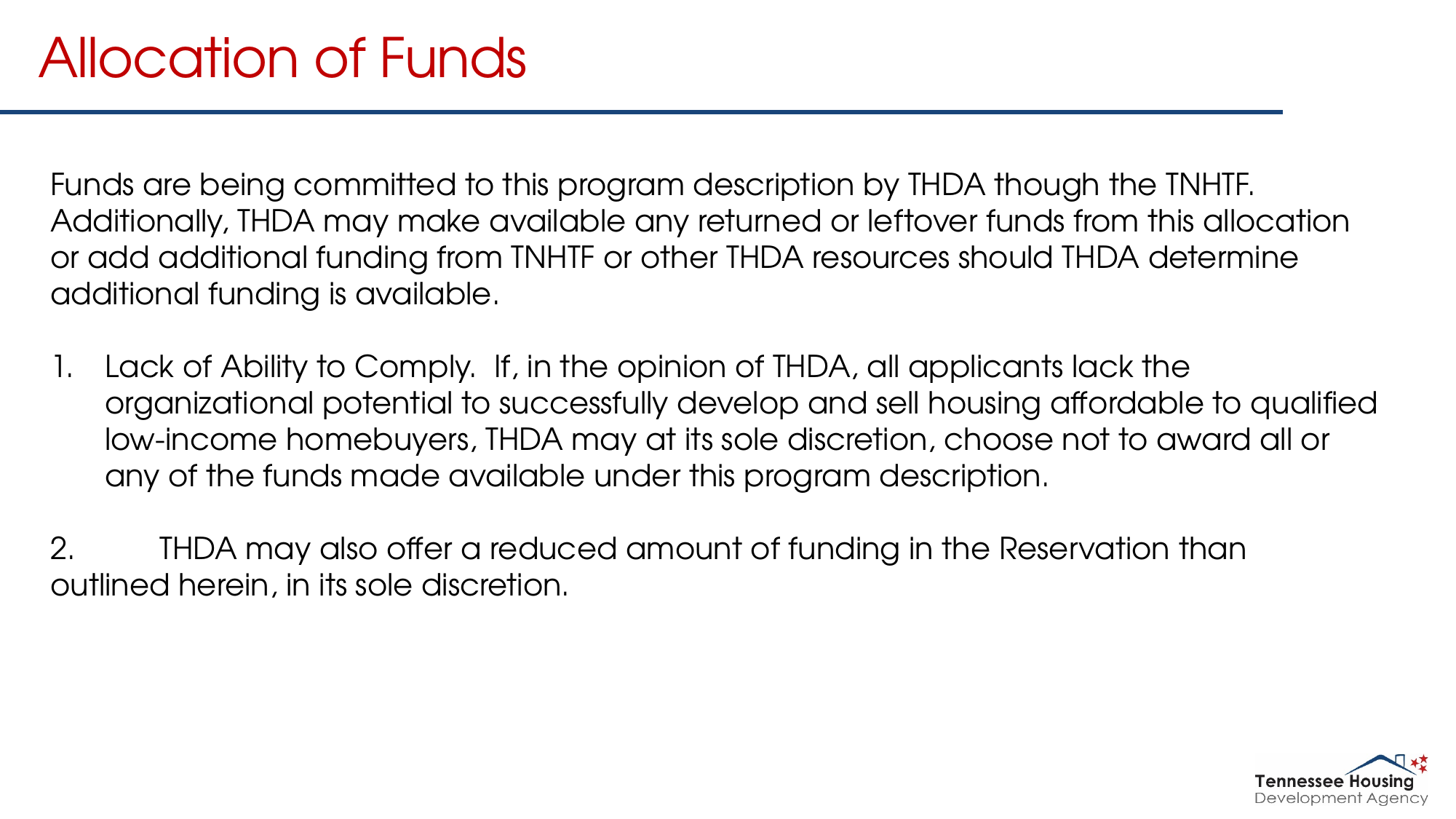

# Allocation of Funds
Funds are being committed to this program description by THDA though the TNHTF. Additionally, THDA may make available any returned or leftover funds from this allocation or add additional funding from TNHTF or other THDA resources should THDA determine additional funding is available.

Lack of Ability to Comply.  If, in the opinion of THDA, all applicants lack the organizational potential to successfully develop and sell housing affordable to qualified low-income homebuyers, THDA may at its sole discretion, choose not to award all or any of the funds made available under this program description.

2.	THDA may also offer a reduced amount of funding in the Reservation than 	outlined herein, in its sole discretion.